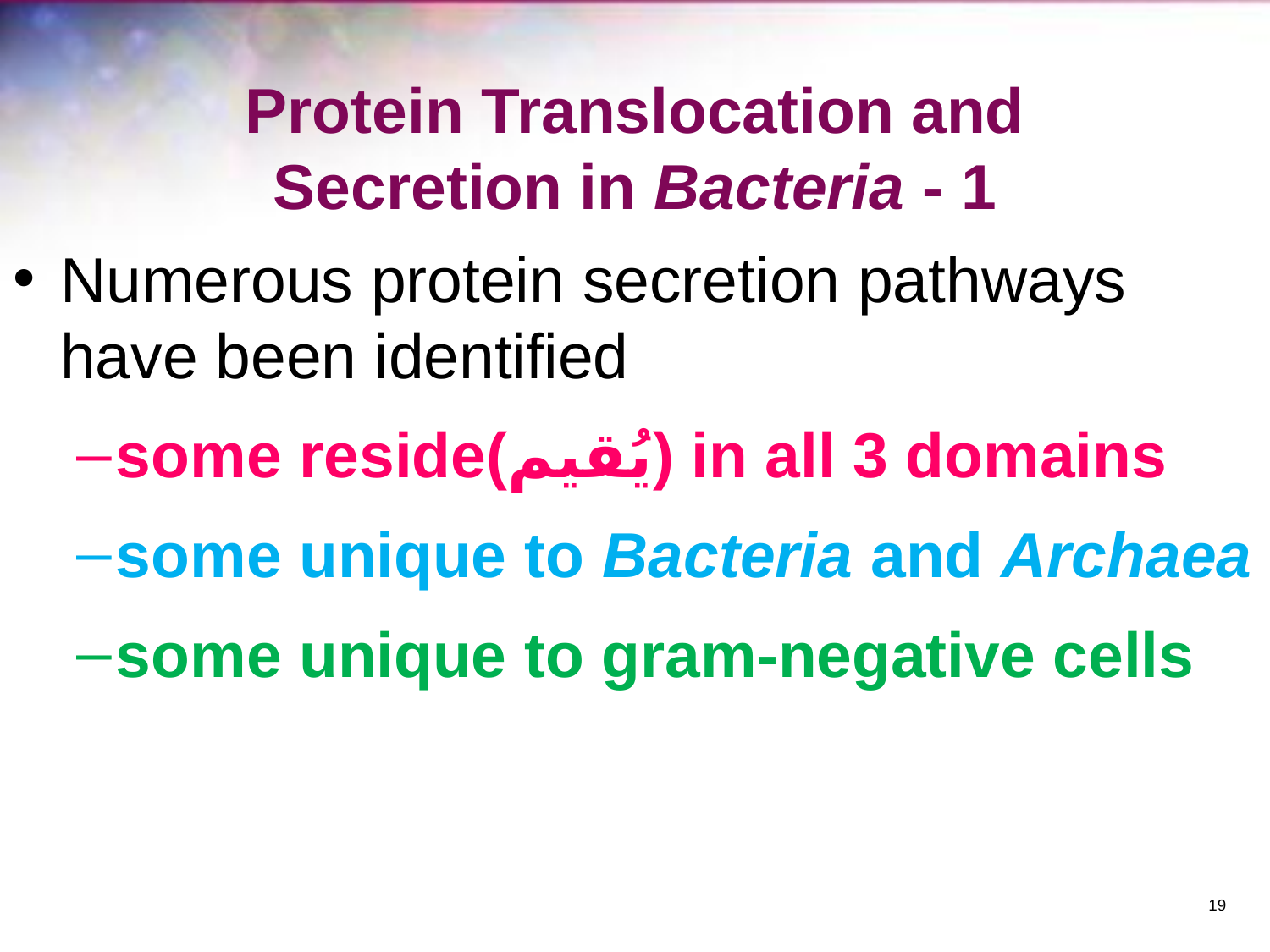

# Protein Translocation and Secretion in Bacteria - 1
Numerous protein secretion pathways have been identified
some reside(يُقيم) in all 3 domains
some unique to Bacteria and Archaea
some unique to gram-negative cells

19